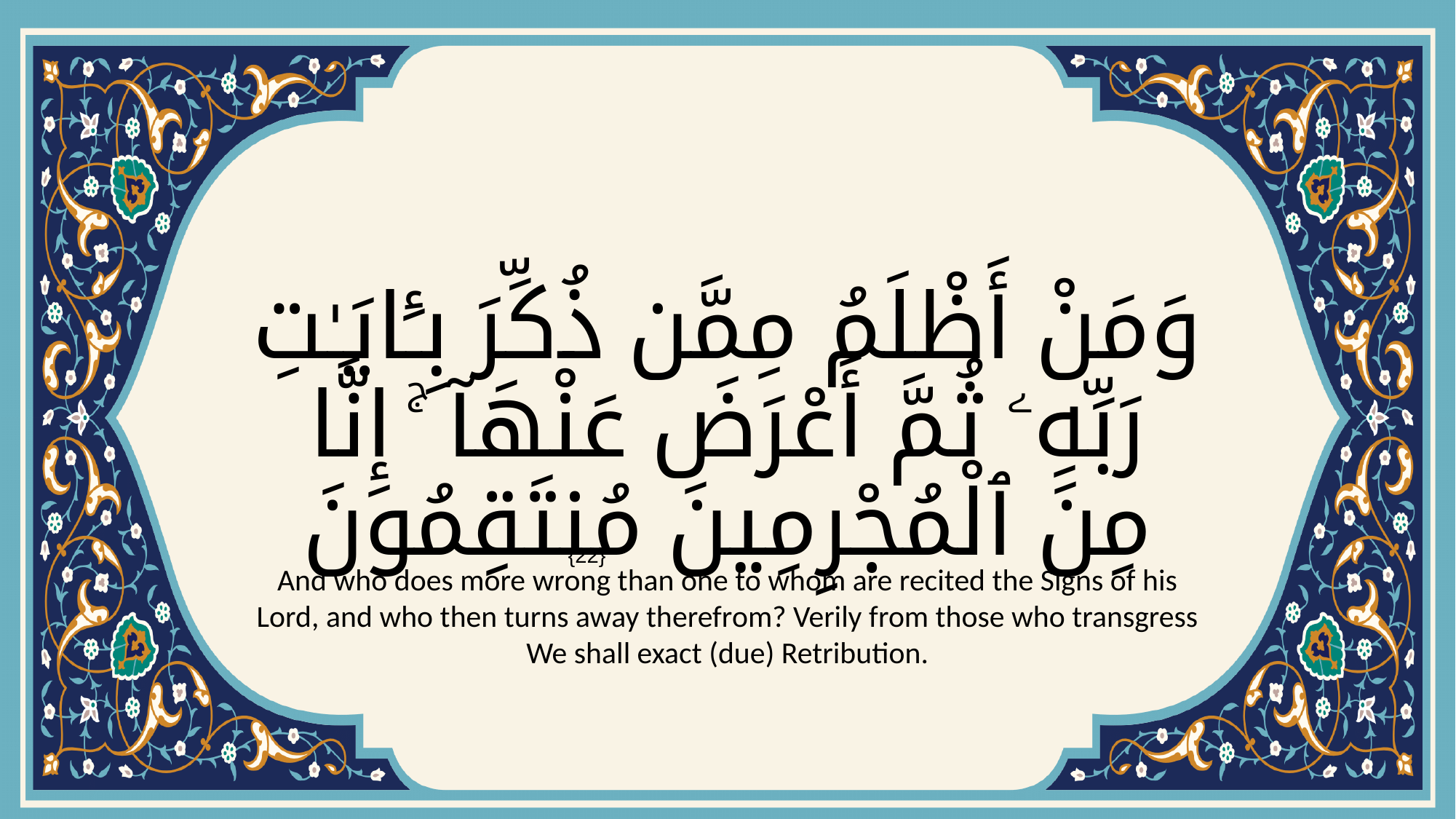

# وَمَنْ أَظْلَمُ مِمَّن ذُكِّرَ بِـَٔايَـٰتِ رَبِّهِۦ ثُمَّ أَعْرَضَ عَنْهَآ ۚ إِنَّا مِنَ ٱلْمُجْرِمِينَ مُنتَقِمُونَ
{22}
And who does more wrong than one to whom are recited the Signs of his Lord, and who then turns away therefrom? Verily from those who transgress We shall exact (due) Retribution.